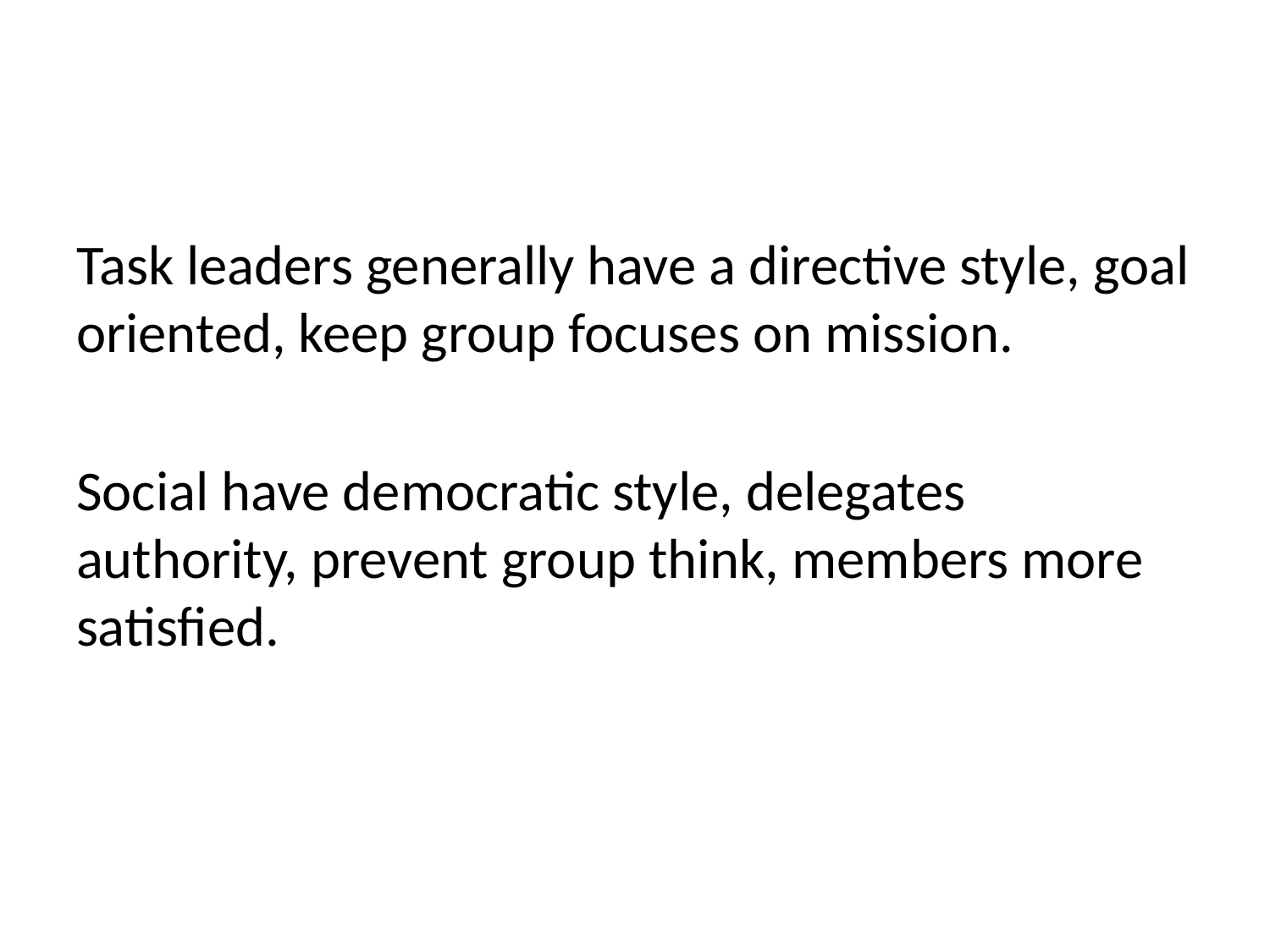

#
Task leaders generally have a directive style, goal oriented, keep group focuses on mission.

Social have democratic style, delegates authority, prevent group think, members more satisfied.